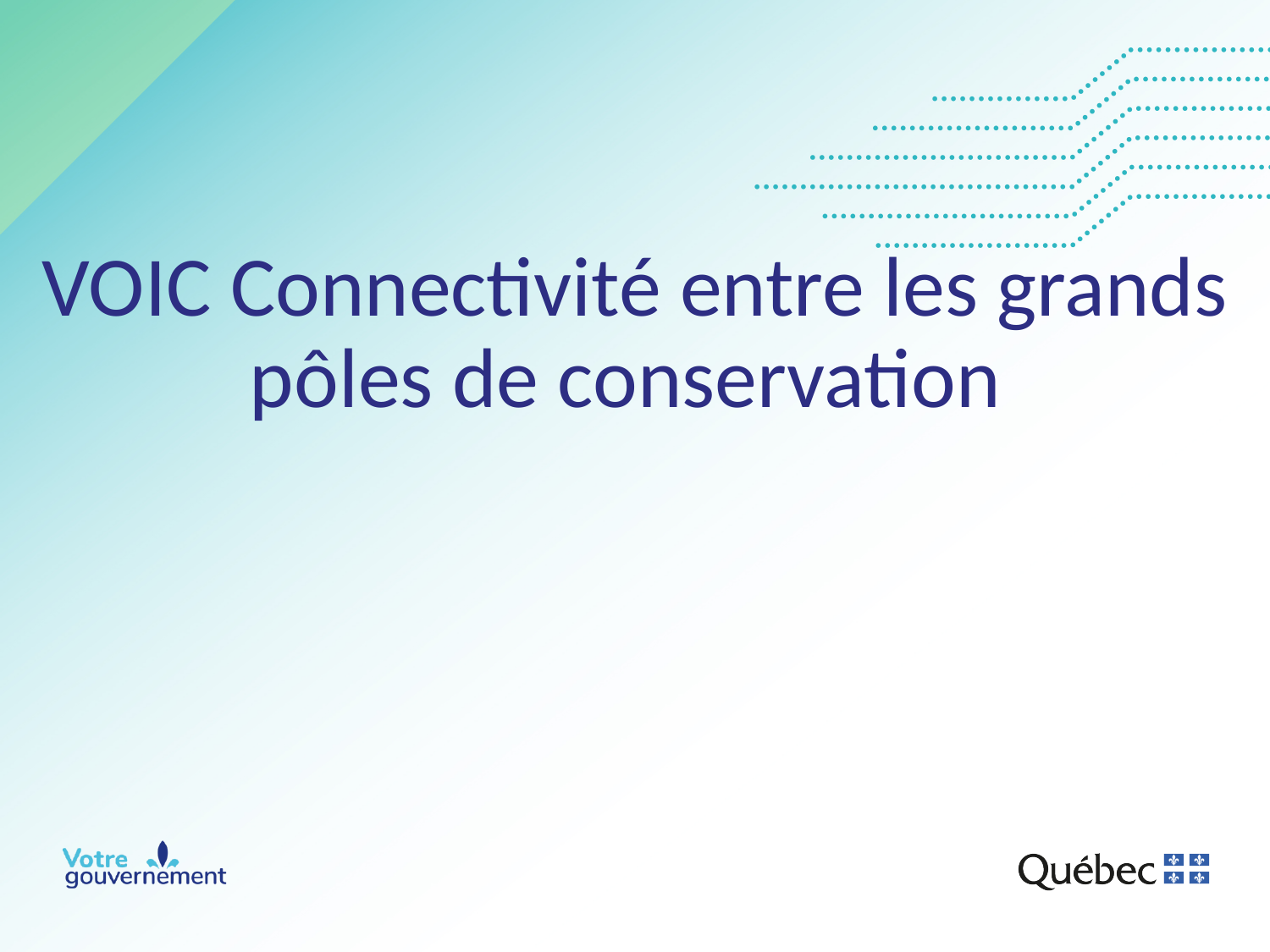

# VOIC Connectivité entre les grands pôles de conservation